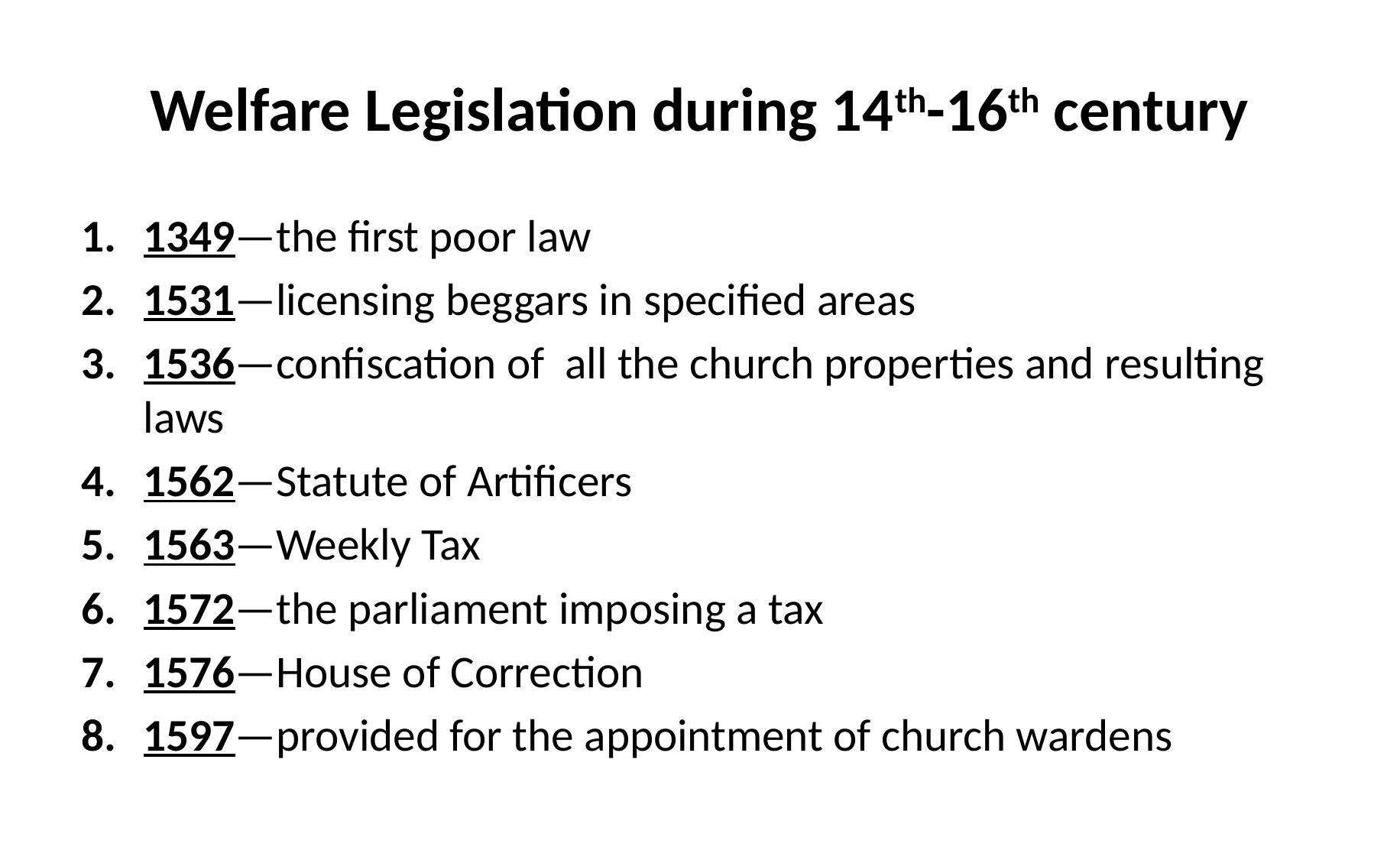

# Welfare Legislation during 14th-16th century
1349—the first poor law
1531—licensing beggars in specified areas
1536—confiscation of  all the church properties and resulting laws
1562—Statute of Artificers
1563—Weekly Tax
1572—the parliament imposing a tax
1576—House of Correction
1597—provided for the appointment of church wardens